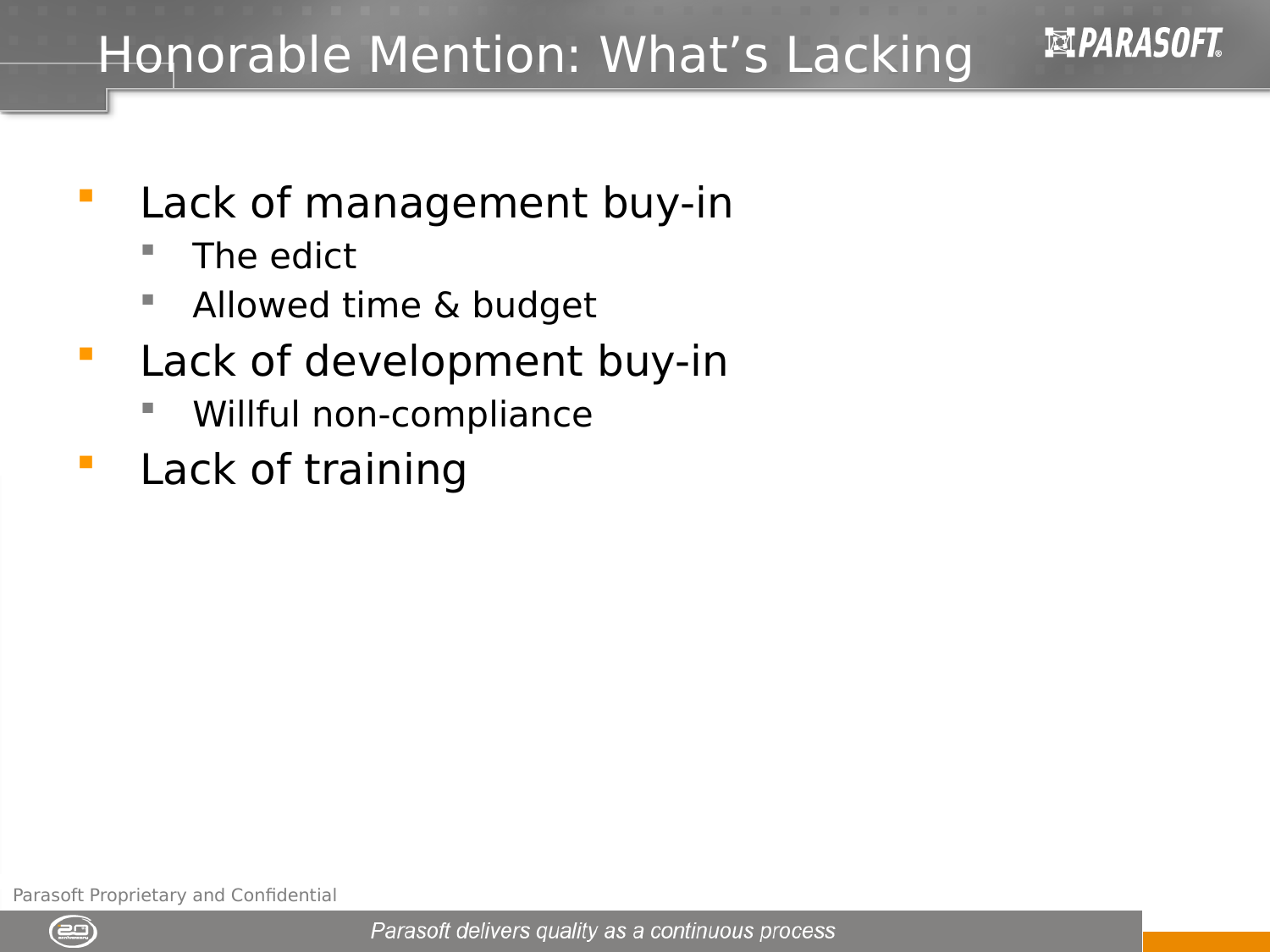

# Honorable Mention: What’s Lacking
Lack of management buy-in
The edict
Allowed time & budget
Lack of development buy-in
Willful non-compliance
Lack of training

Parasoft Proprietary and Confidential